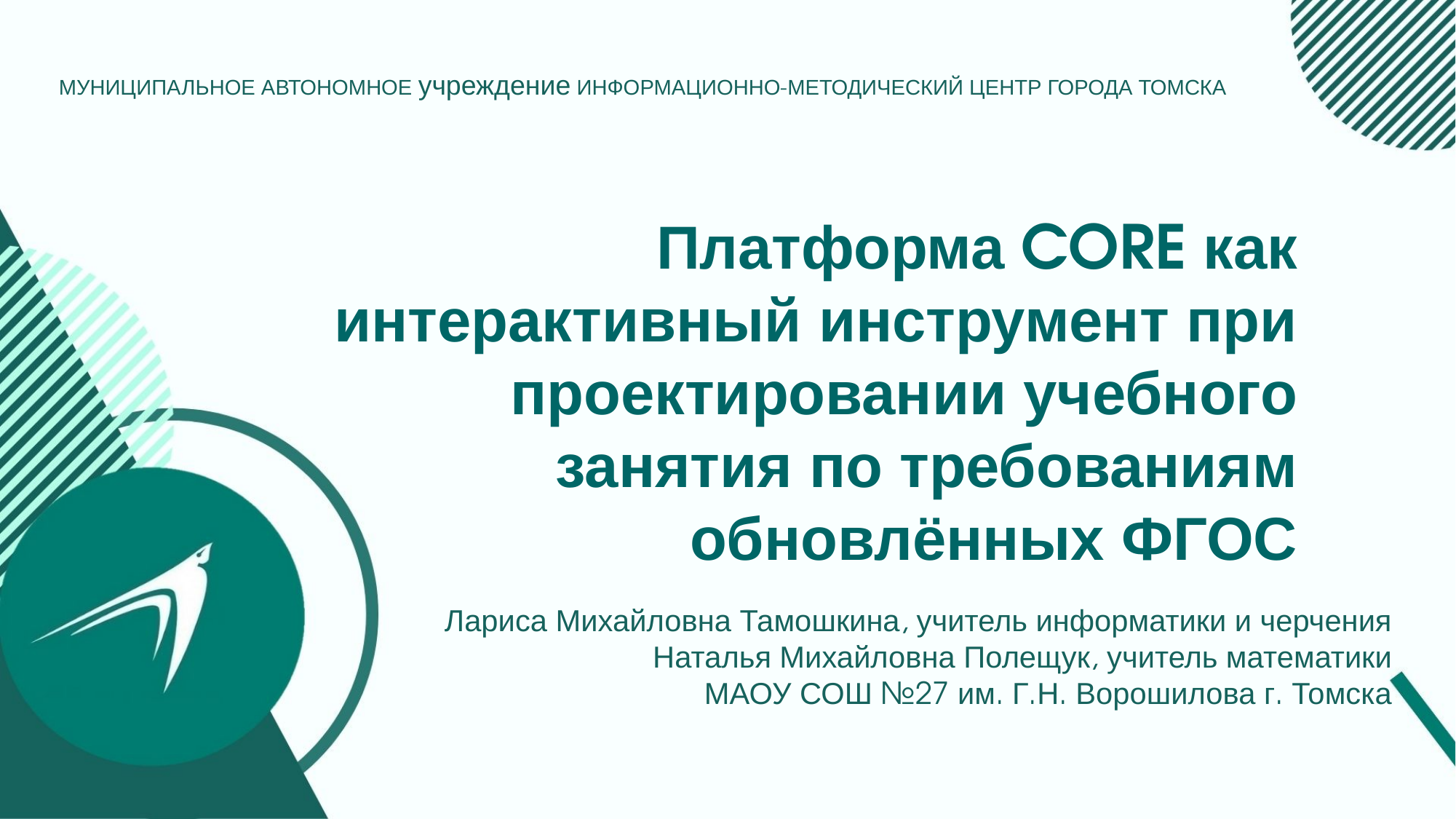

МУНИЦИПАЛЬНОЕ АВТОНОМНОЕ учреждение ИНФОРМАЦИОННО-МЕТОДИЧЕСКИЙ ЦЕНТР ГОРОДА ТОМСКА

Платформа CORE как интерактивный инструмент при проектировании учебного занятия по требованиям обновлённых ФГОС
Лариса Михайловна Тамошкина, учитель информатики и черчения
Наталья Михайловна Полещук, учитель математики
МАОУ СОШ №27 им. Г.Н. Ворошилова г. Томска